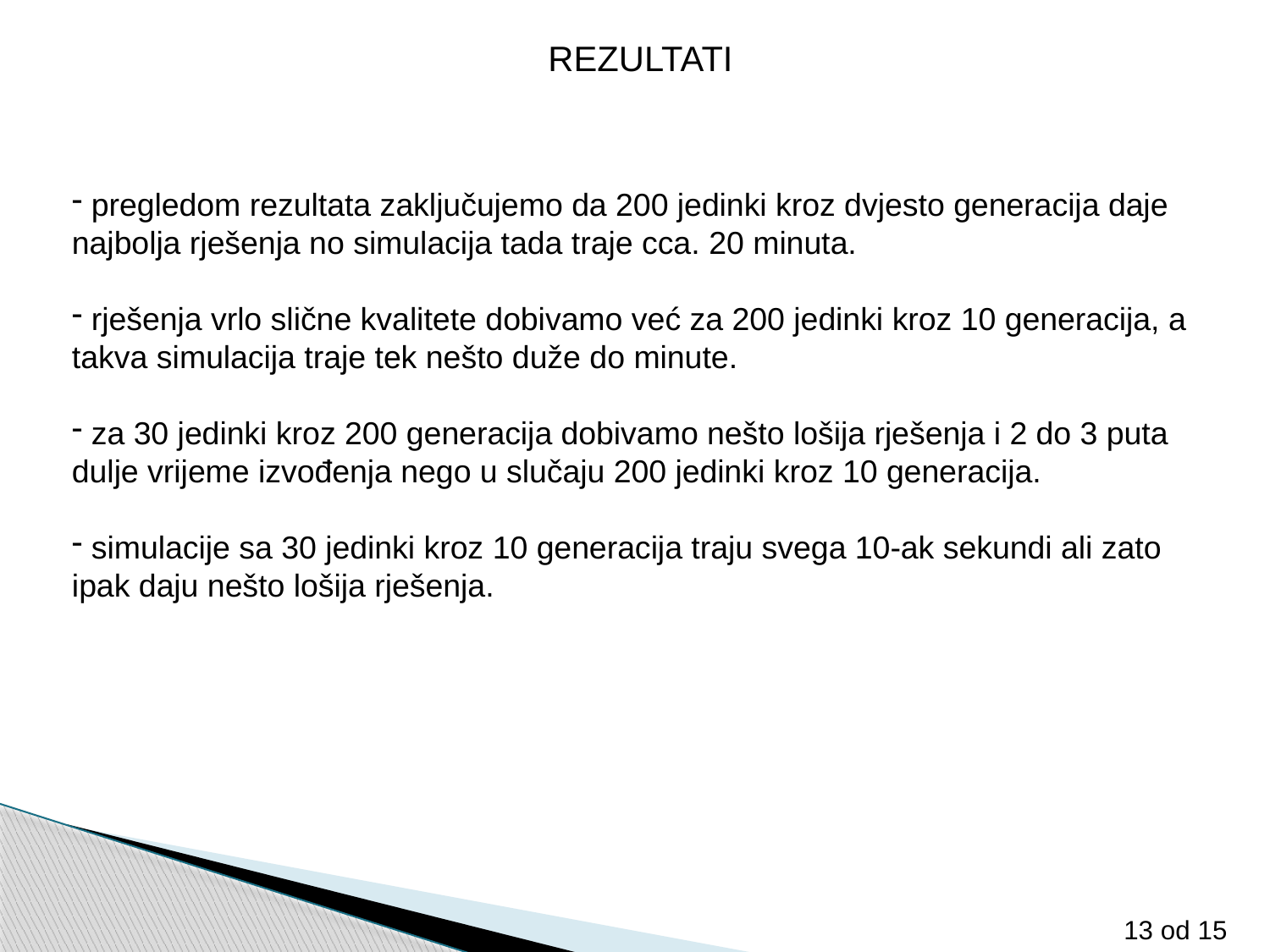

REZULTATI
 pregledom rezultata zaključujemo da 200 jedinki kroz dvjesto generacija daje najbolja rješenja no simulacija tada traje cca. 20 minuta.

 rješenja vrlo slične kvalitete dobivamo već za 200 jedinki kroz 10 generacija, a takva simulacija traje tek nešto duže do minute.

 za 30 jedinki kroz 200 generacija dobivamo nešto lošija rješenja i 2 do 3 puta dulje vrijeme izvođenja nego u slučaju 200 jedinki kroz 10 generacija.

 simulacije sa 30 jedinki kroz 10 generacija traju svega 10-ak sekundi ali zato ipak daju nešto lošija rješenja.